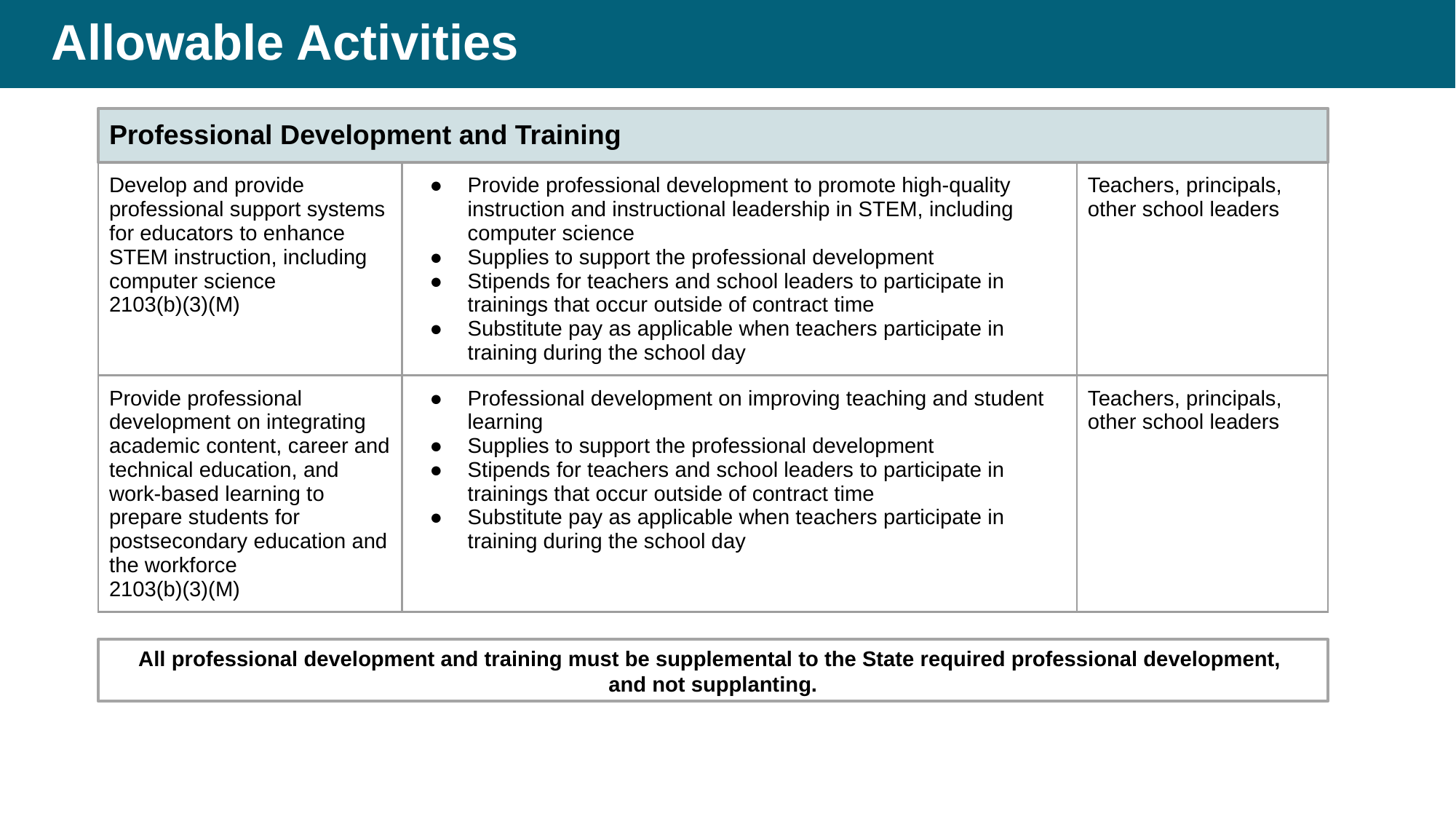

# Allowable Activities: Professional Development and Training, Slide 3
Professional Development and Training
| Develop and provide professional support systems for educators to enhance STEM instruction, including computer science 2103(b)(3)(M) | Provide professional development to promote high-quality instruction and instructional leadership in STEM, including computer science Supplies to support the professional development Stipends for teachers and school leaders to participate in trainings that occur outside of contract time Substitute pay as applicable when teachers participate in training during the school day | Teachers, principals, other school leaders |
| --- | --- | --- |
| Provide professional development on integrating academic content, career and technical education, and work-based learning to prepare students for postsecondary education and the workforce 2103(b)(3)(M) | Professional development on improving teaching and student learning Supplies to support the professional development Stipends for teachers and school leaders to participate in trainings that occur outside of contract time Substitute pay as applicable when teachers participate in training during the school day | Teachers, principals, other school leaders |
All professional development and training must be supplemental to the State required professional development,
and not supplanting.